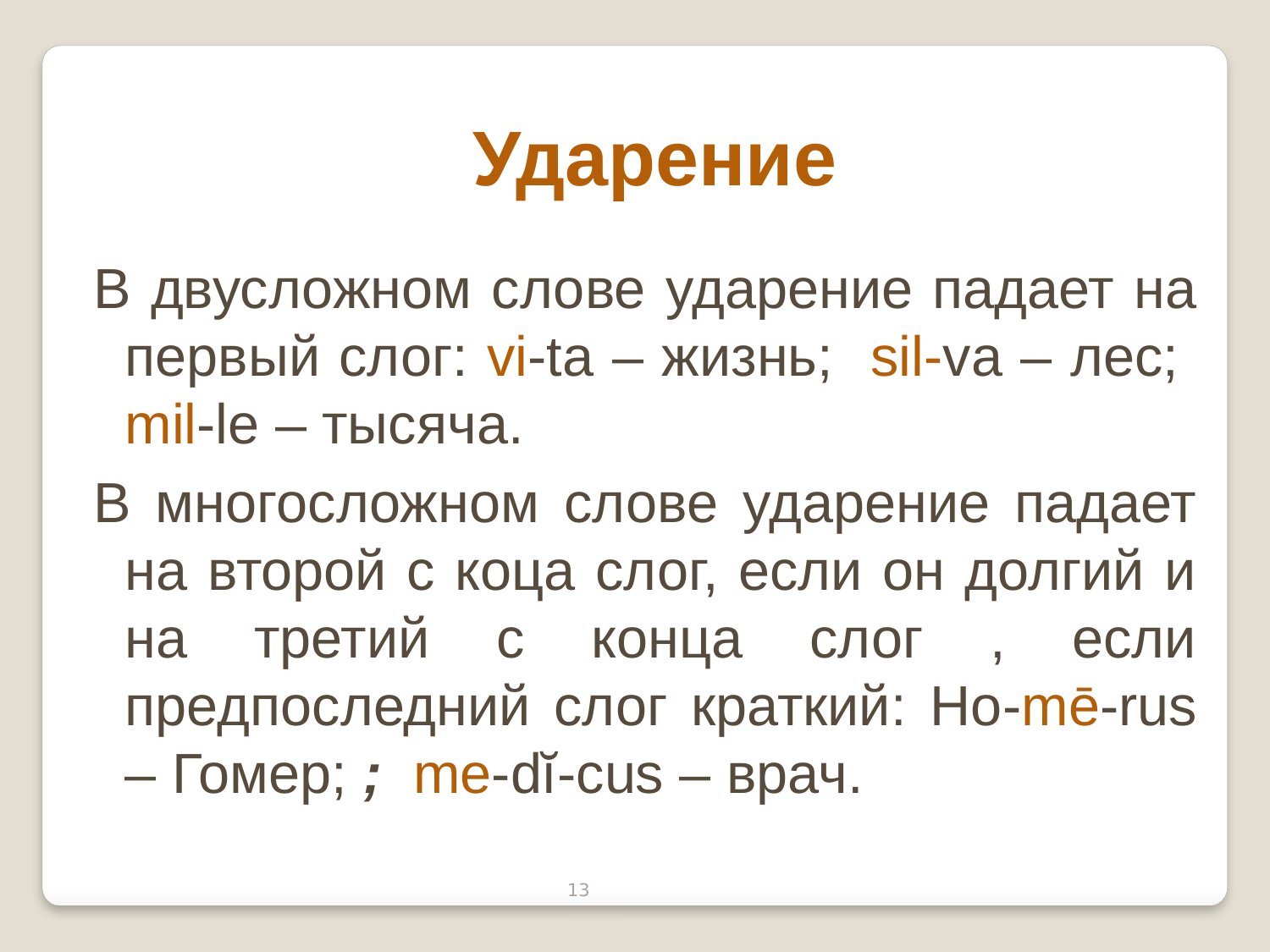

Ударение
В двусложном слове ударение падает на первый слог: vi-ta – жизнь;  sil-va – лес;  mil-le – тысяча.
В многосложном слове ударение падает на второй с коца слог, если он долгий и на третий с конца слог , если предпоследний слог краткий: Ho-mē-rus – Гомер; ;  me-dĭ-cus – врач.
13